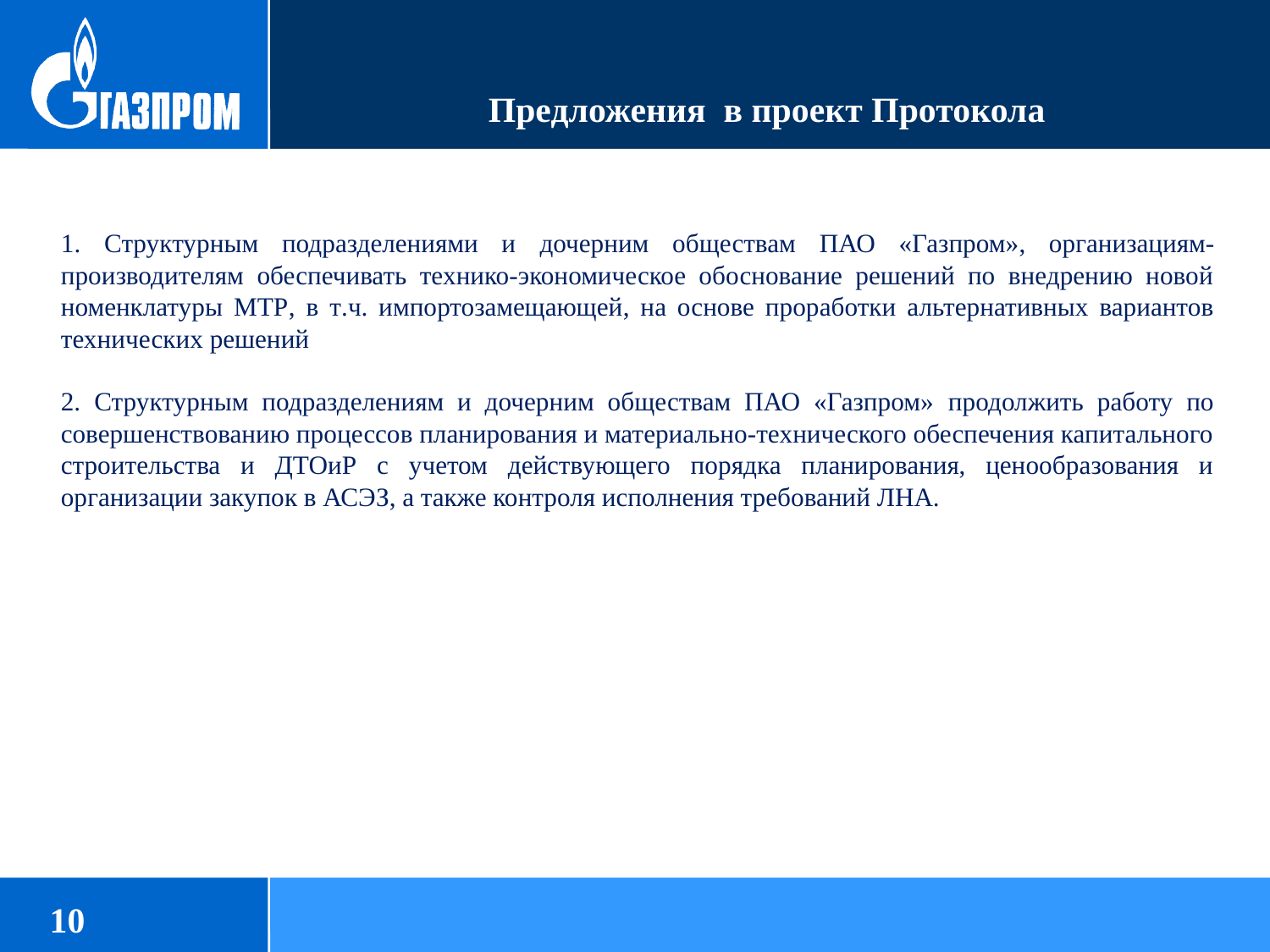

# Предложения  в проект Протокола

1. Структурным подразделениями и дочерним обществам ПАО «Газпром», организациям-производителям обеспечивать технико-экономическое обоснование решений по внедрению новой номенклатуры МТР, в т.ч. импортозамещающей, на основе проработки альтернативных вариантов технических решений

2. Структурным подразделениям и дочерним обществам ПАО «Газпром» продолжить работу по совершенствованию процессов планирования и материально-технического обеспечения капитального строительства и ДТОиР с учетом действующего порядка планирования, ценообразования и организации закупок в АСЭЗ, а также контроля исполнения требований ЛНА.

10